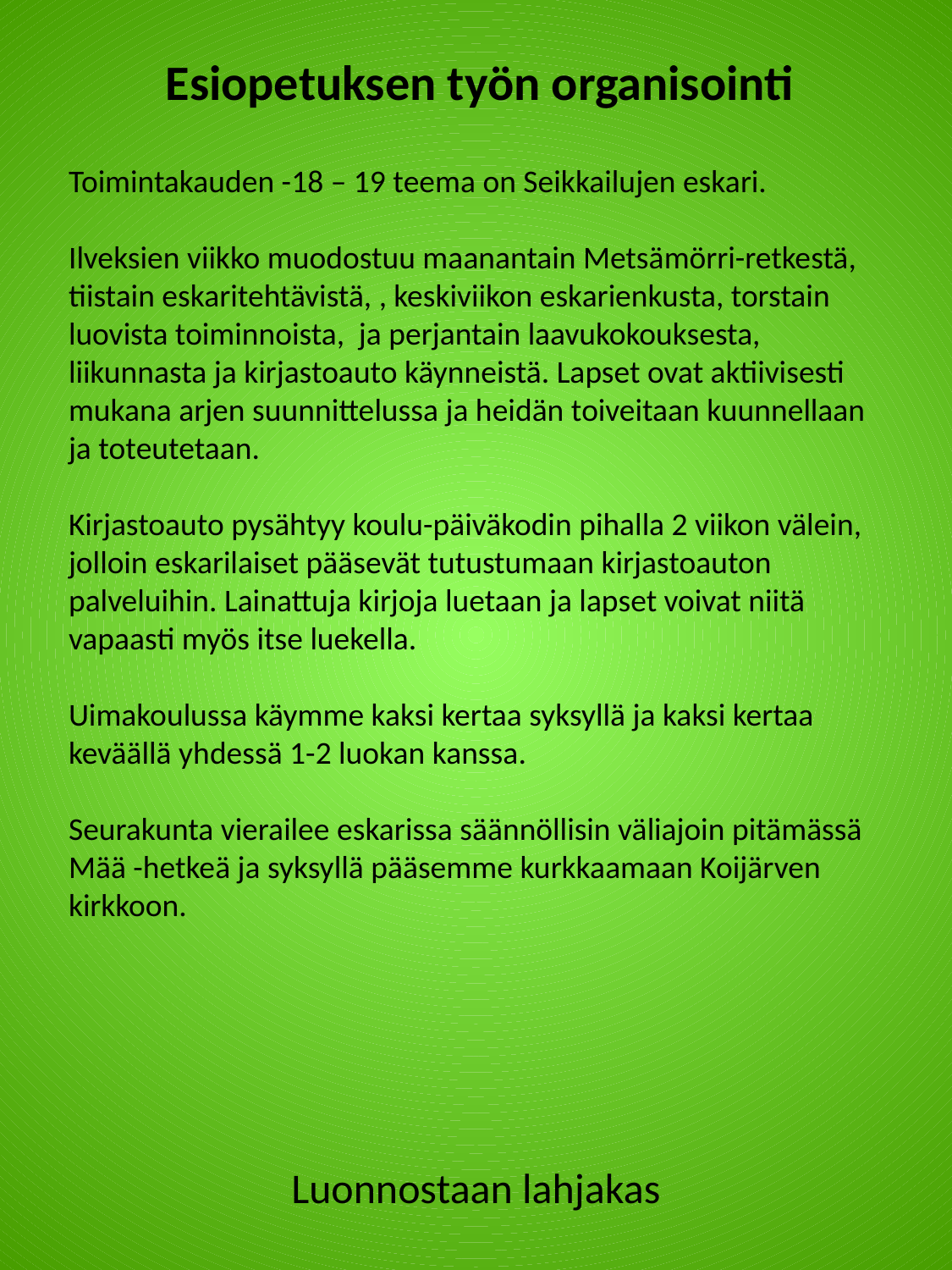

Esiopetuksen työn organisointi
Toimintakauden -18 – 19 teema on Seikkailujen eskari.

Ilveksien viikko muodostuu maanantain Metsämörri-retkestä, tiistain eskaritehtävistä, , keskiviikon eskarienkusta, torstain luovista toiminnoista,  ja perjantain laavukokouksesta, liikunnasta ja kirjastoauto käynneistä. Lapset ovat aktiivisesti mukana arjen suunnittelussa ja heidän toiveitaan kuunnellaan ja toteutetaan.

Kirjastoauto pysähtyy koulu-päiväkodin pihalla 2 viikon välein, jolloin eskarilaiset pääsevät tutustumaan kirjastoauton palveluihin. Lainattuja kirjoja luetaan ja lapset voivat niitä vapaasti myös itse luekella.

Uimakoulussa käymme kaksi kertaa syksyllä ja kaksi kertaa keväällä yhdessä 1-2 luokan kanssa.

Seurakunta vierailee eskarissa säännöllisin väliajoin pitämässä Mää -hetkeä ja syksyllä pääsemme kurkkaamaan Koijärven kirkkoon.
Luonnostaan lahjakas